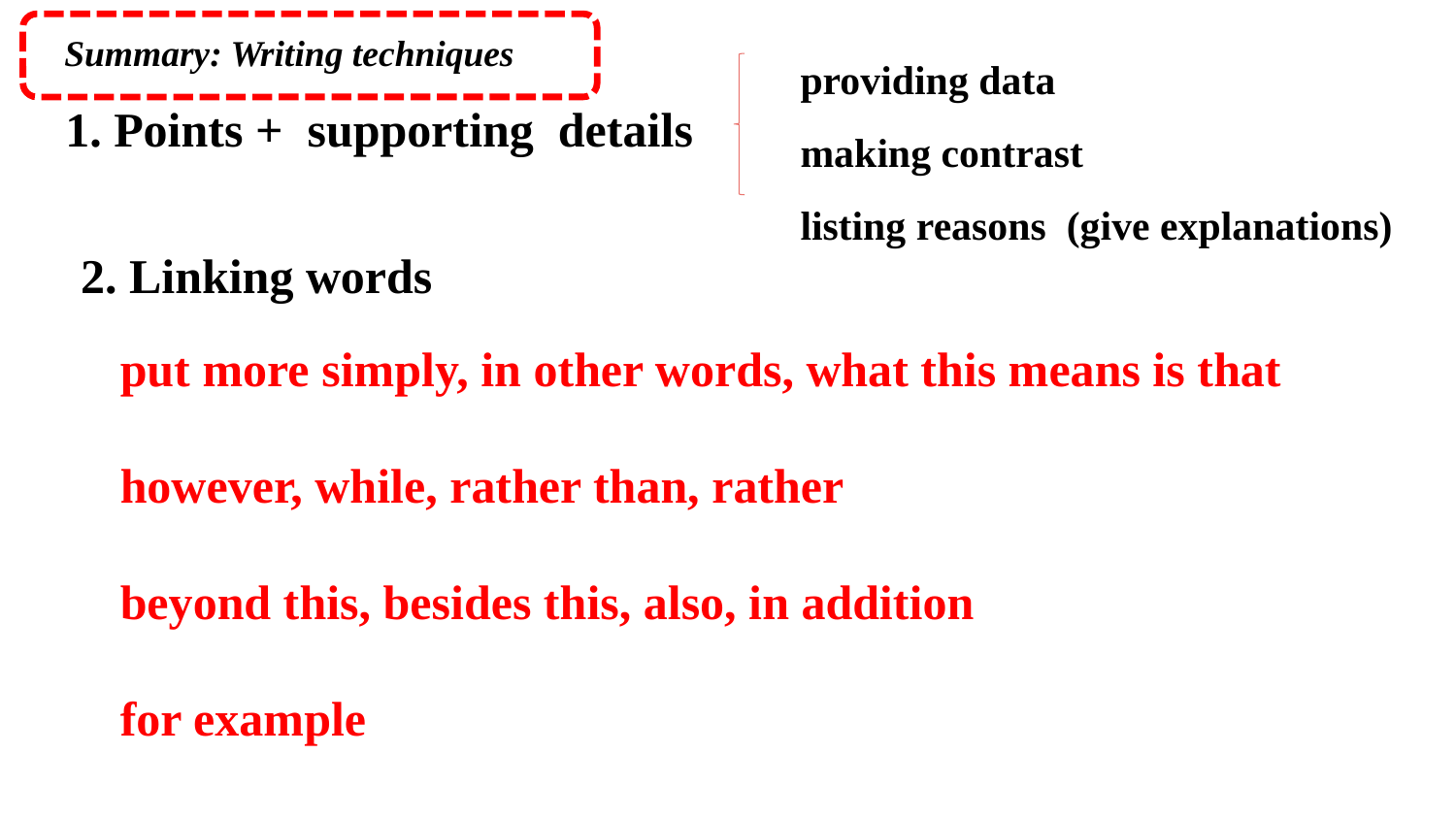

Summary: Writing techniques
providing data
making contrast
listing reasons  (give explanations)

  1. Points +  supporting  details
     2. Linking words
put more simply, in other words, what this means is that

however, while, rather than, rather

beyond this, besides this, also, in addition

for example